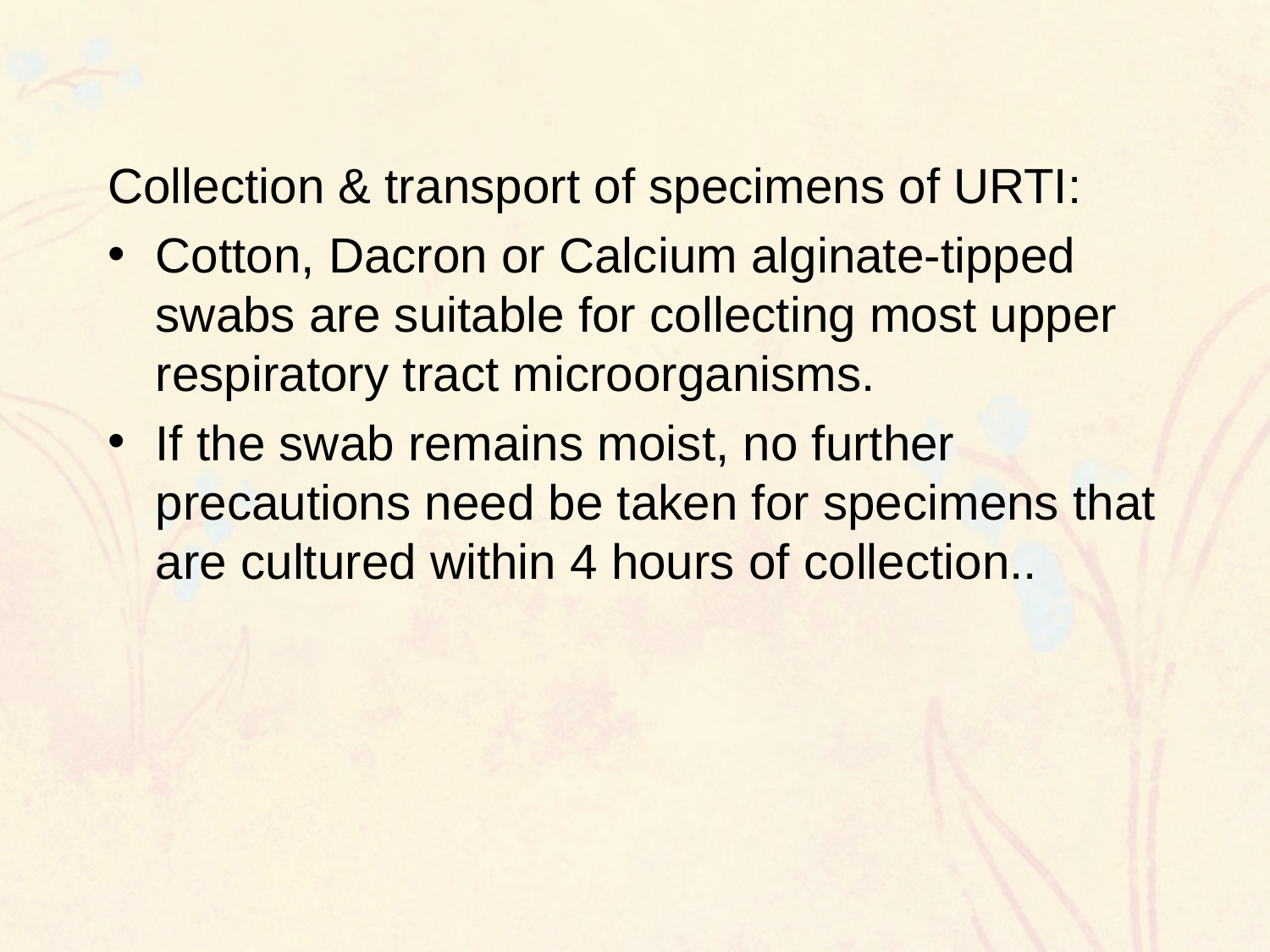

Collection & transport of specimens of URTI:
Cotton, Dacron or Calcium alginate-tipped swabs are suitable for collecting most upper respiratory tract microorganisms.
If the swab remains moist, no further precautions need be taken for specimens that are cultured within 4 hours of collection..